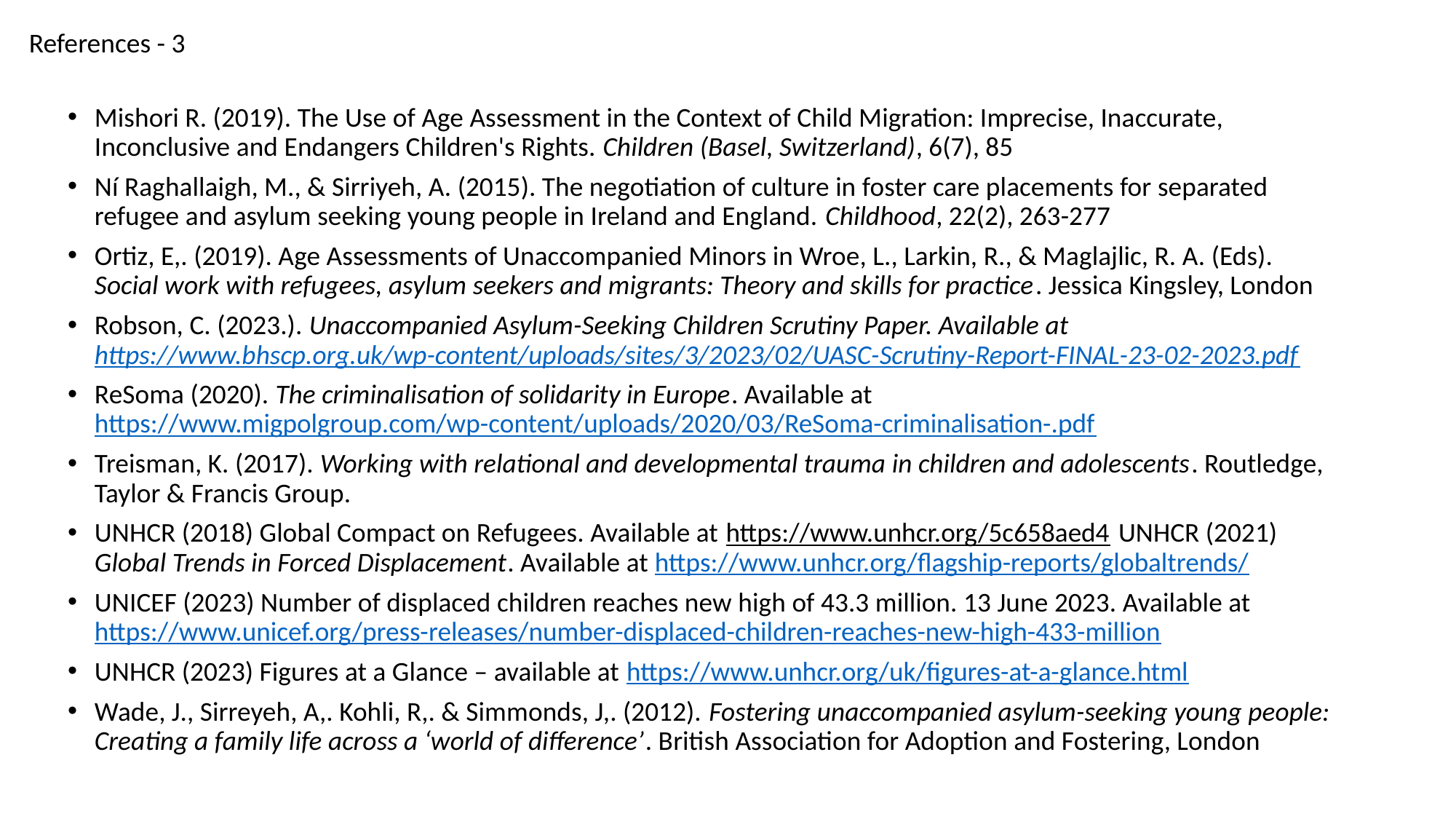

# References - 3
Mishori R. (2019). The Use of Age Assessment in the Context of Child Migration: Imprecise, Inaccurate, Inconclusive and Endangers Children's Rights. Children (Basel, Switzerland), 6(7), 85
Ní Raghallaigh, M., & Sirriyeh, A. (2015). The negotiation of culture in foster care placements for separated refugee and asylum seeking young people in Ireland and England. Childhood, 22(2), 263-277
Ortiz, E,. (2019). Age Assessments of Unaccompanied Minors in Wroe, L., Larkin, R., & Maglajlic, R. A. (Eds). Social work with refugees, asylum seekers and migrants: Theory and skills for practice. Jessica Kingsley, London
Robson, C. (2023.). Unaccompanied Asylum-Seeking Children Scrutiny Paper. Available at https://www.bhscp.org.uk/wp-content/uploads/sites/3/2023/02/UASC-Scrutiny-Report-FINAL-23-02-2023.pdf
ReSoma (2020). The criminalisation of solidarity in Europe. Available at https://www.migpolgroup.com/wp-content/uploads/2020/03/ReSoma-criminalisation-.pdf
Treisman, K. (2017). Working with relational and developmental trauma in children and adolescents. Routledge, Taylor & Francis Group.
UNHCR (2018) Global Compact on Refugees. Available at https://www.unhcr.org/5c658aed4 UNHCR (2021) Global Trends in Forced Displacement. Available at https://www.unhcr.org/flagship-reports/globaltrends/
UNICEF (2023) Number of displaced children reaches new high of 43.3 million. 13 June 2023. Available at https://www.unicef.org/press-releases/number-displaced-children-reaches-new-high-433-million
UNHCR (2023) Figures at a Glance – available at https://www.unhcr.org/uk/figures-at-a-glance.html
Wade, J., Sirreyeh, A,. Kohli, R,. & Simmonds, J,. (2012). Fostering unaccompanied asylum-seeking young people: Creating a family life across a ‘world of difference’. British Association for Adoption and Fostering, London